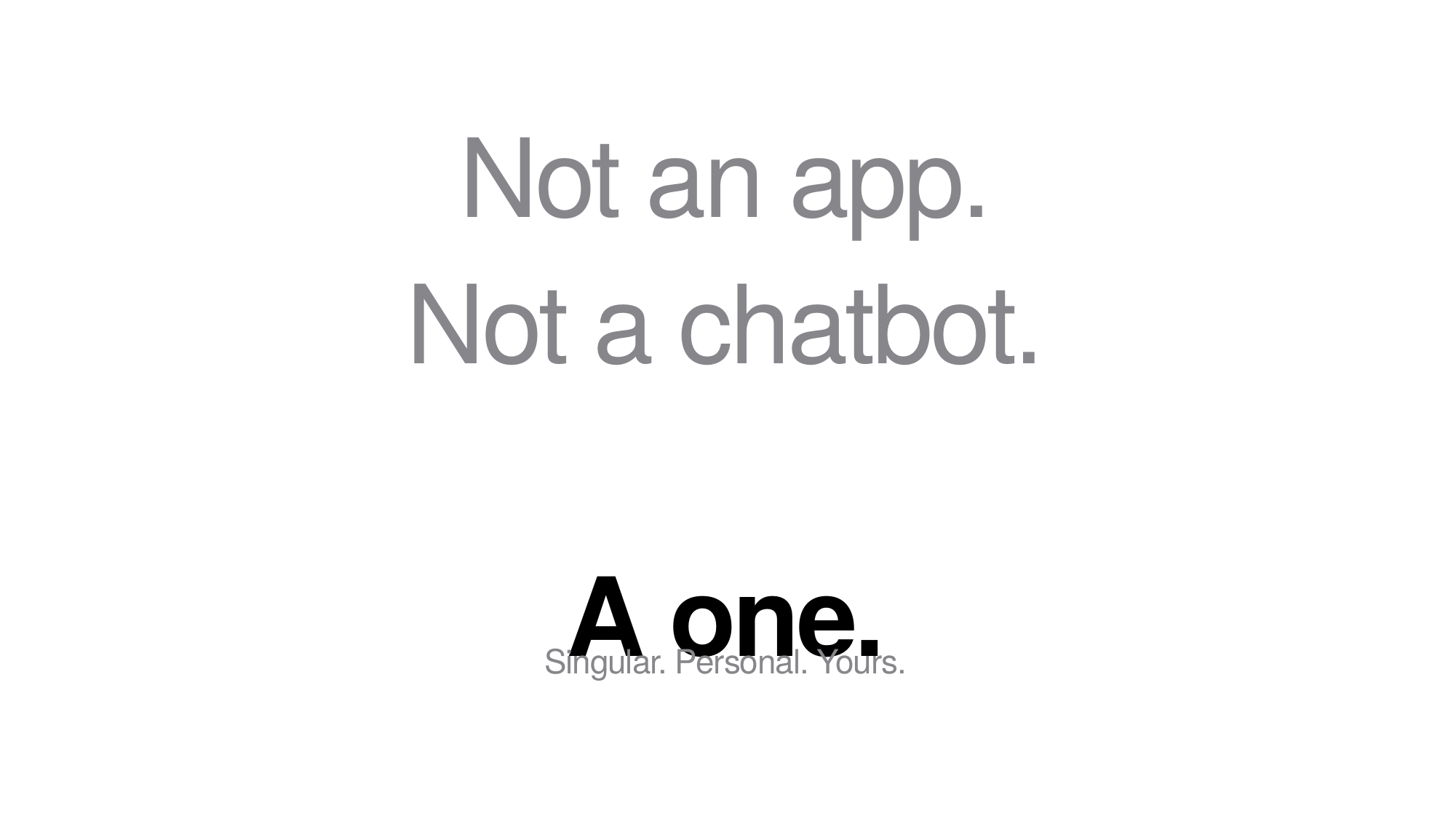

Not an app.
Not a chatbot.

A one.
Singular. Personal. Yours.